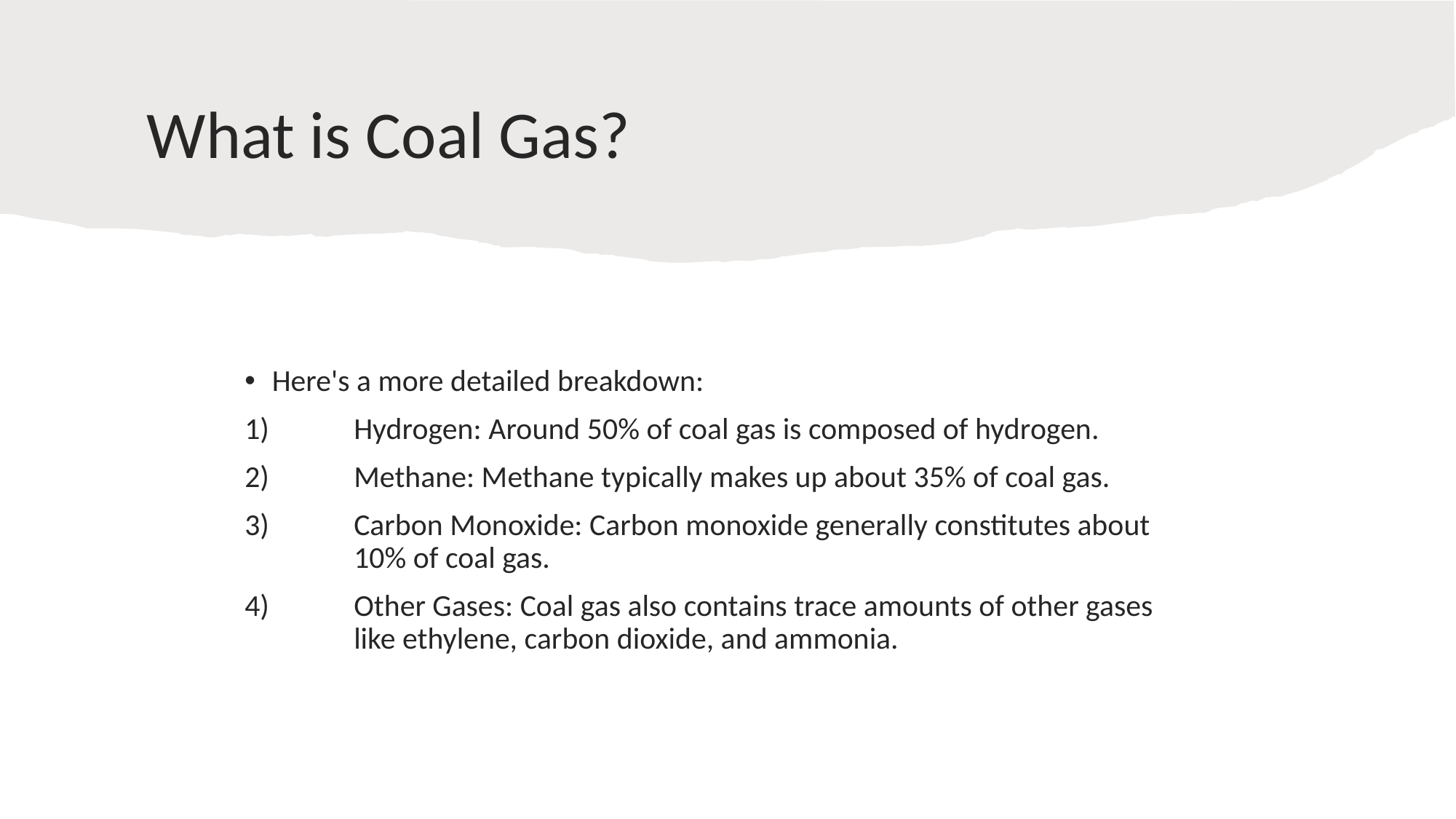

# What is Coal Gas?
Here's a more detailed breakdown:
1)	Hydrogen: Around 50% of coal gas is composed of hydrogen.
2)	Methane: Methane typically makes up about 35% of coal gas.
3)	Carbon Monoxide: Carbon monoxide generally constitutes about 	10% of coal gas.
4)	Other Gases: Coal gas also contains trace amounts of other gases 	like ethylene, carbon dioxide, and ammonia.